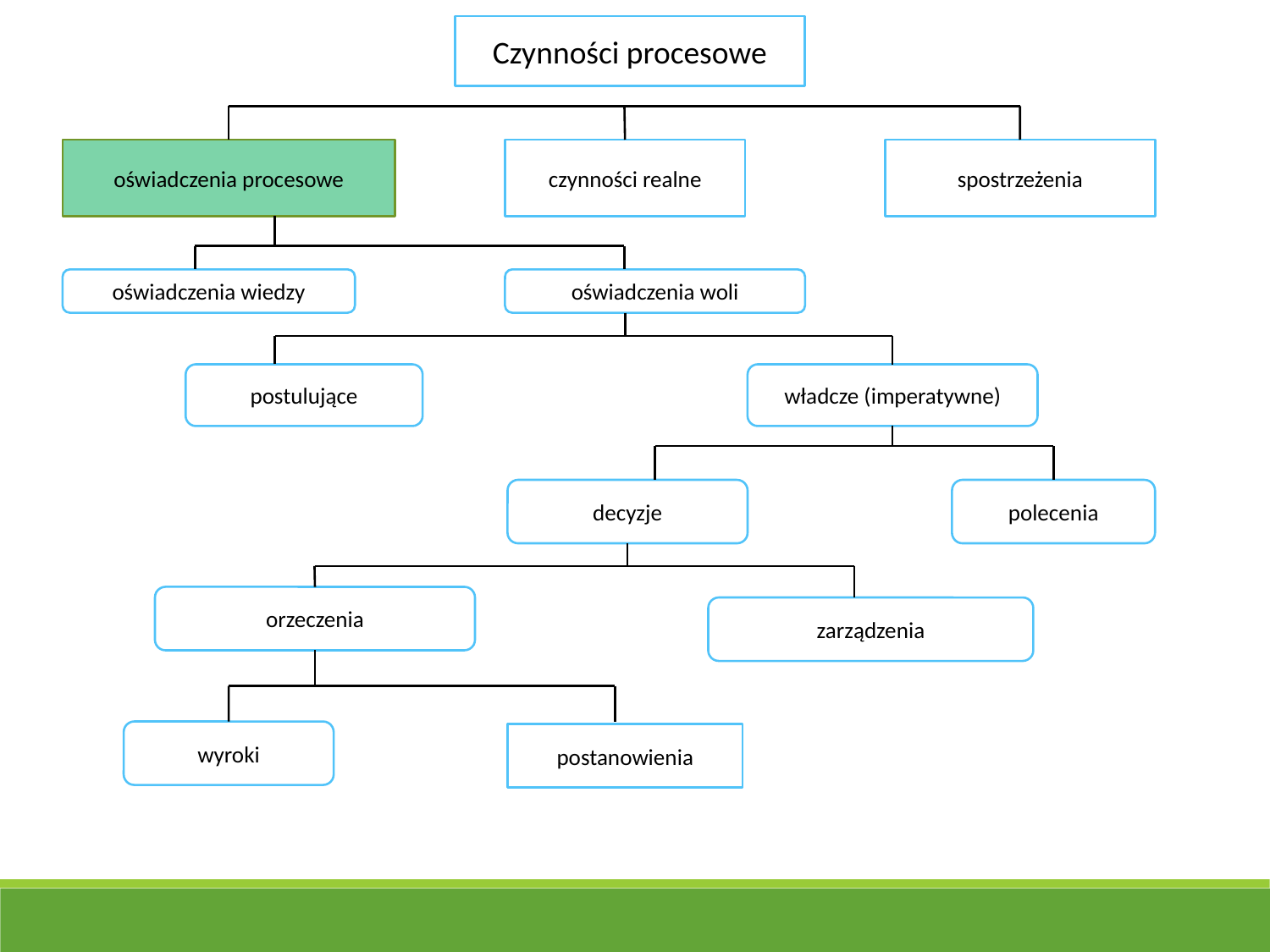

Czynności procesowe
oświadczenia procesowe
czynności realne
spostrzeżenia
oświadczenia woli
oświadczenia wiedzy
postulujące
władcze (imperatywne)
decyzje
polecenia
orzeczenia
zarządzenia
wyroki
postanowienia